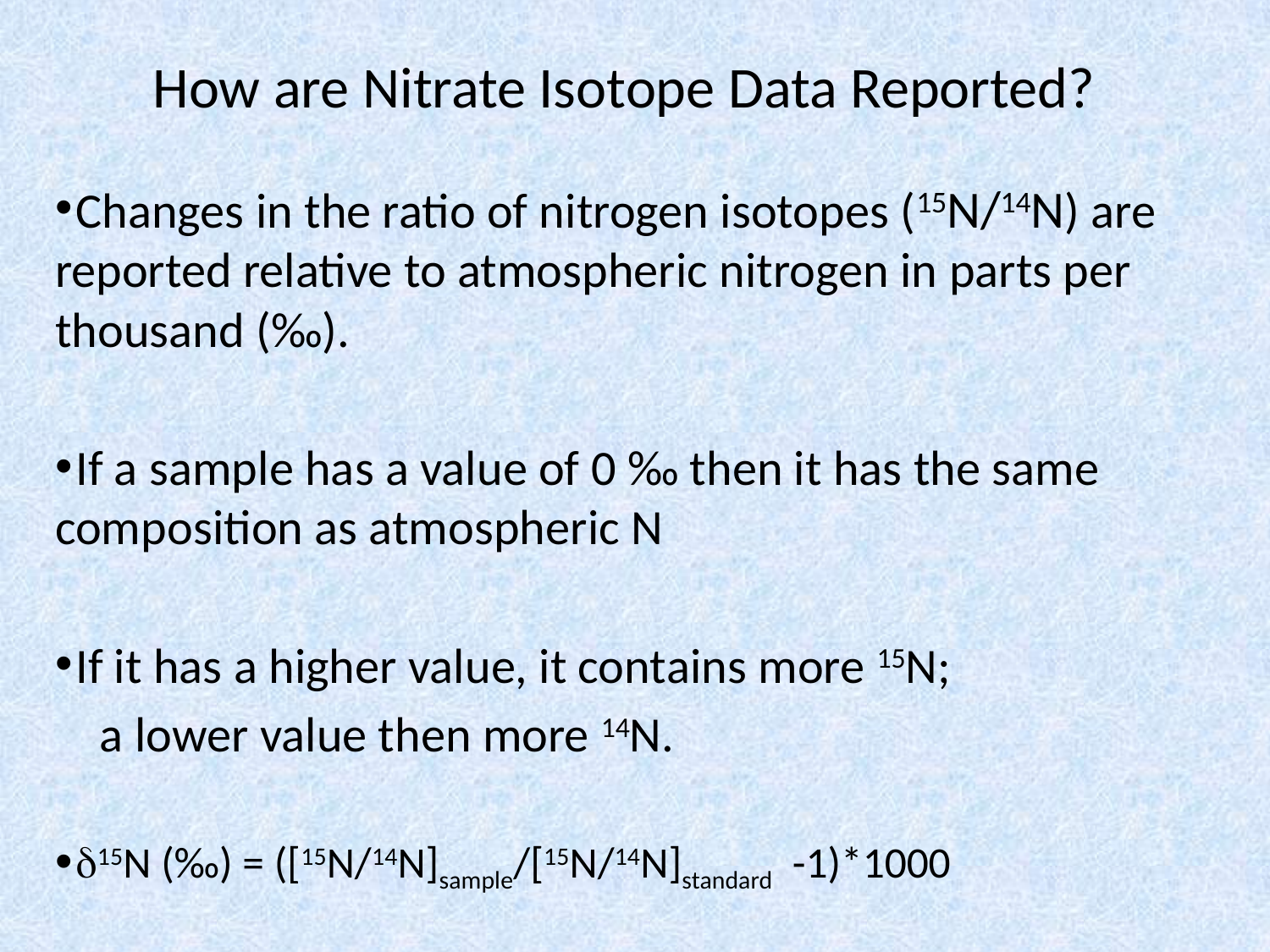

# How are Nitrate Isotope Data Reported?
 Changes in the ratio of nitrogen isotopes (15N/14N) are reported relative to atmospheric nitrogen in parts per thousand (‰).

 If a sample has a value of 0 ‰ then it has the same composition as atmospheric N

 If it has a higher value, it contains more 15N;
    a lower value then more 14N.

 δ15N (‰) = ([15N/14N]sample/[15N/14N]standard  -1)*1000